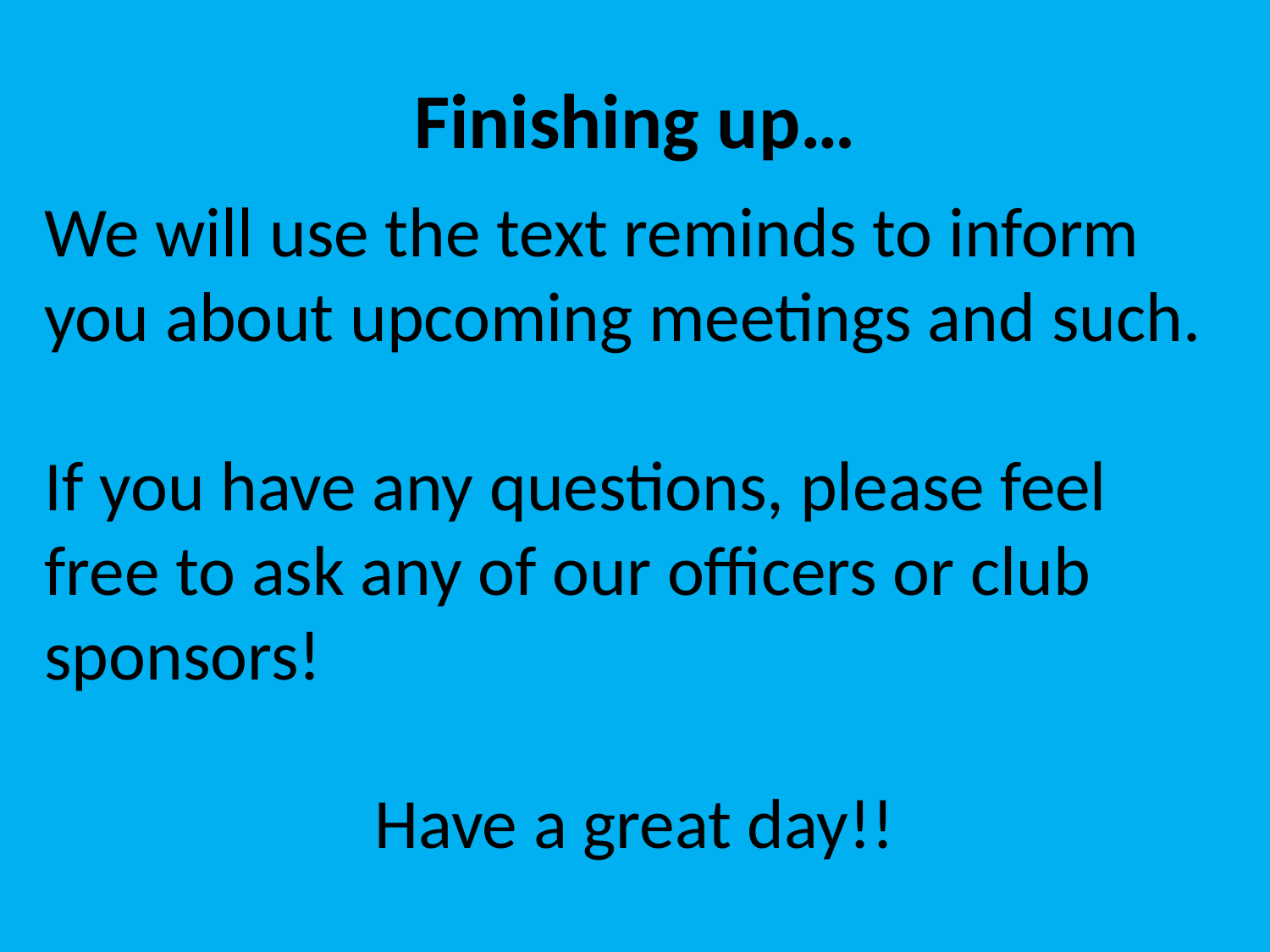

# Finishing up…
We will use the text reminds to inform you about upcoming meetings and such.

If you have any questions, please feel free to ask any of our officers or club sponsors!

Have a great day!!